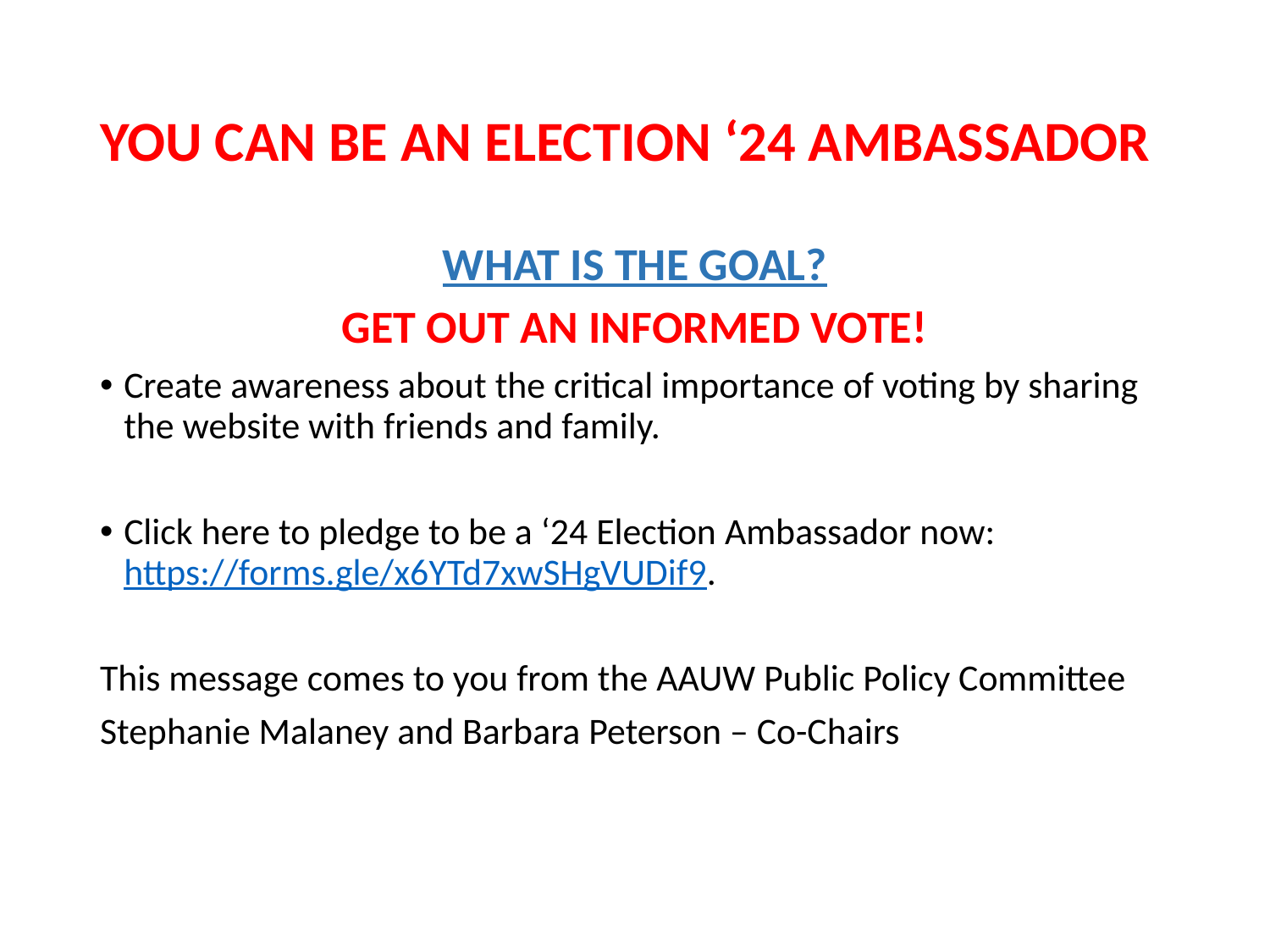

# YOU CAN BE AN ELECTION ‘24 AMBASSADOR
WHAT IS THE GOAL?
GET OUT AN INFORMED VOTE!
Create awareness about the critical importance of voting by sharing the website with friends and family.

Click here to pledge to be a ‘24 Election Ambassador now: https://forms.gle/x6YTd7xwSHgVUDif9.

This message comes to you from the AAUW Public Policy Committee
Stephanie Malaney and Barbara Peterson – Co-Chairs